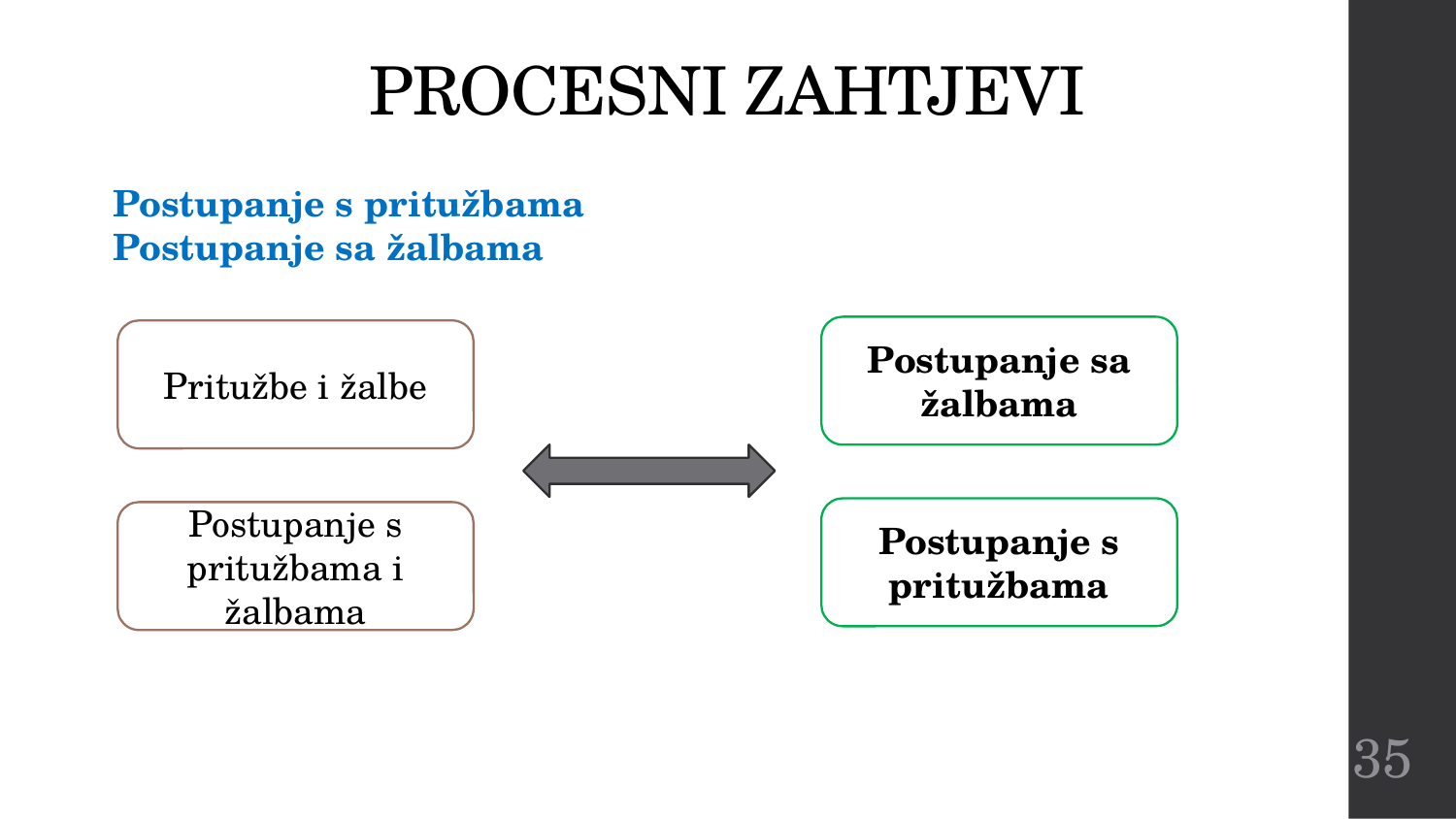

# PROCESNI ZAHTJEVI
Postupanje s pritužbama
Postupanje sa žalbama

Postupanje sa žalbama
Pritužbe i žalbe

Postupanje s pritužbama
Postupanje s pritužbama i žalbama
35